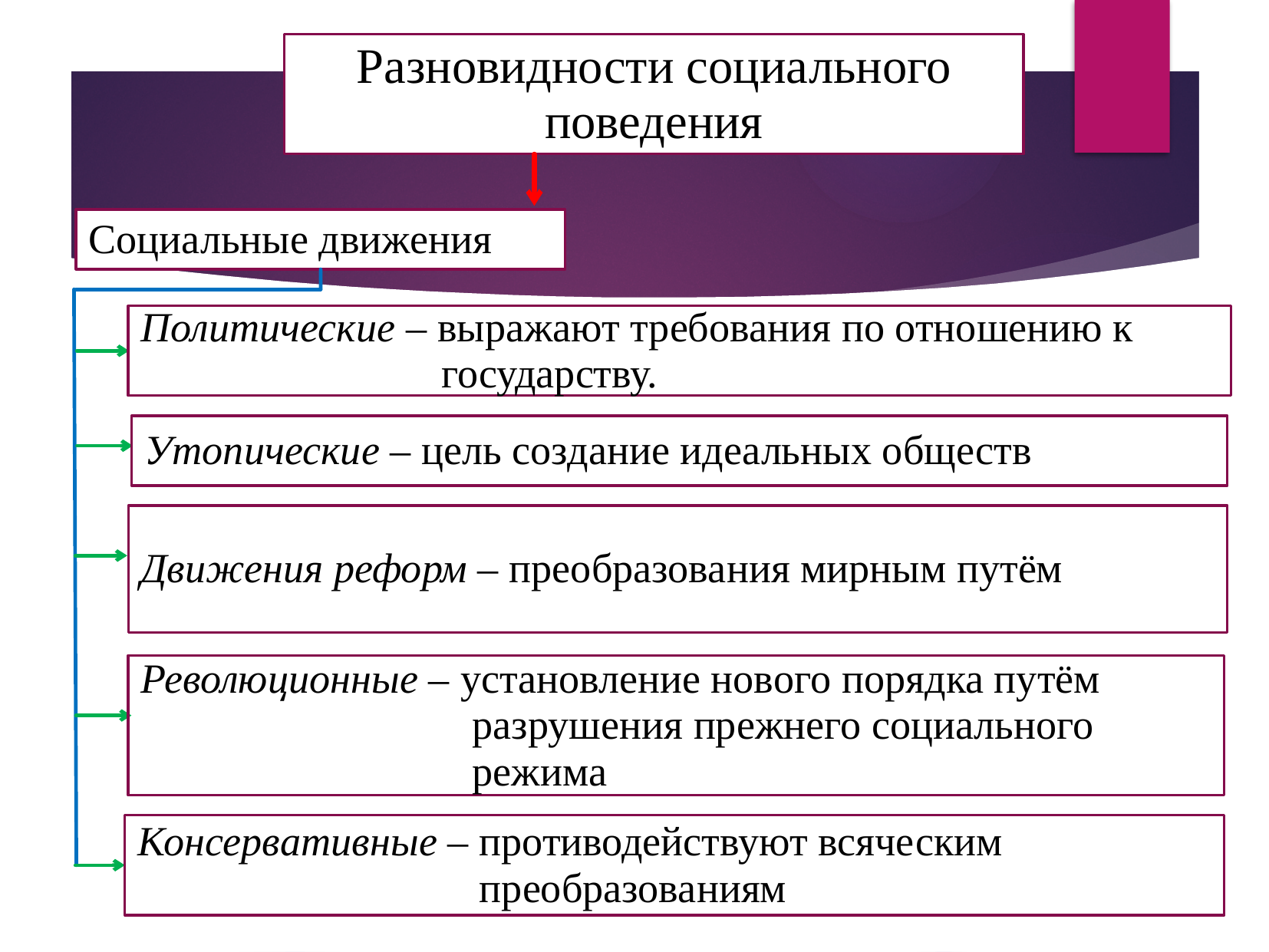

Разновидности социального поведения
Социальные движения
Политические – выражают требования по отношению к
                             государству.
Утопические – цель создание идеальных обществ
Движения реформ – преобразования мирным путём
Революционные – установление нового порядка путём
                                разрушения прежнего социального
                                режима
Консервативные – противодействуют всяческим
                                 преобразованиям